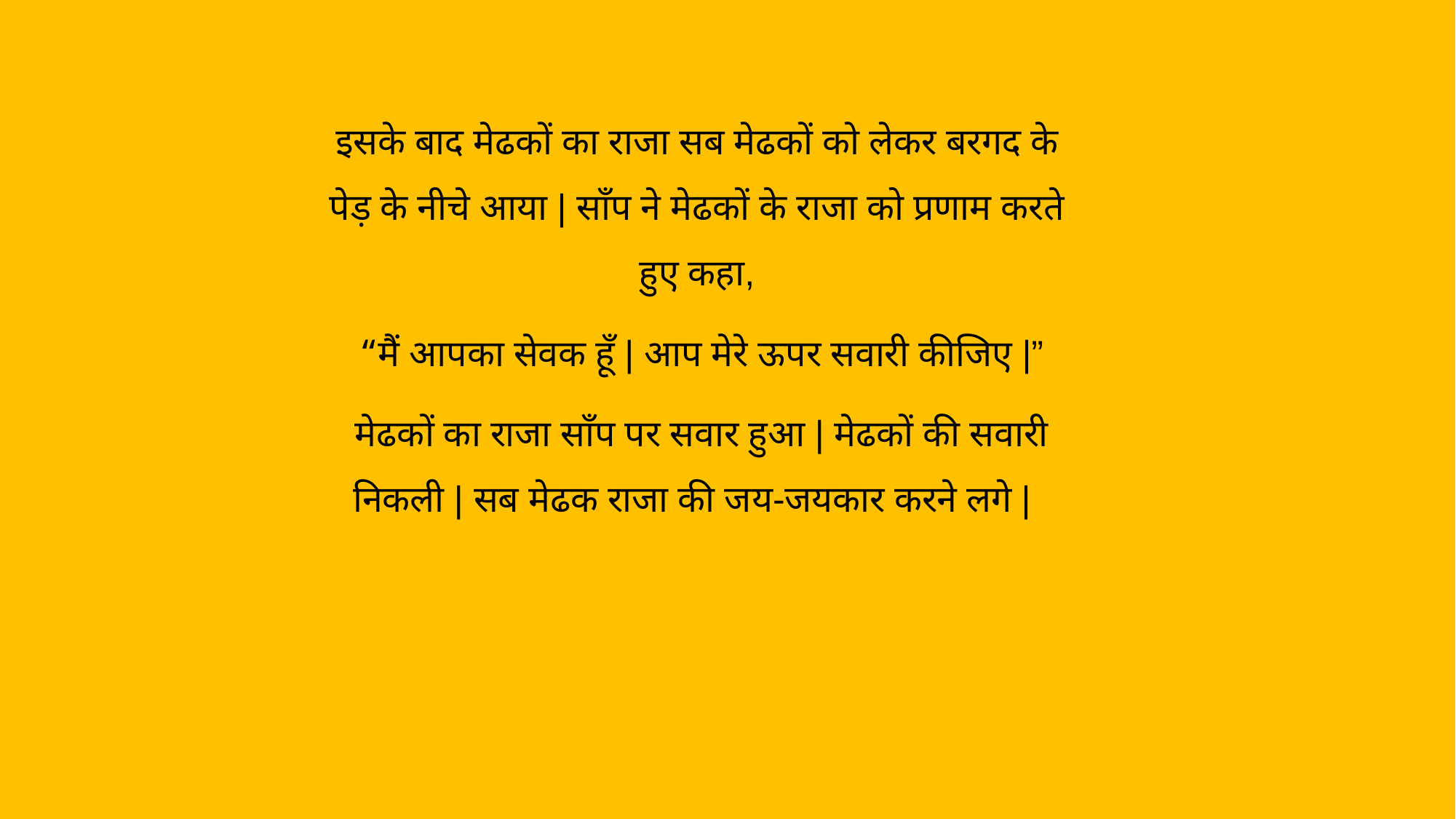

इसके बाद मेढकों का राजा सब मेढकों को लेकर बरगद के पेड़ के नीचे आया | साँप ने मेढकों के राजा को प्रणाम करते हुए कहा,
 “मैं आपका सेवक हूँ | आप मेरे ऊपर सवारी कीजिए |”
 मेढकों का राजा साँप पर सवार हुआ | मेढकों की सवारी निकली | सब मेढक राजा की जय-जयकार करने लगे |